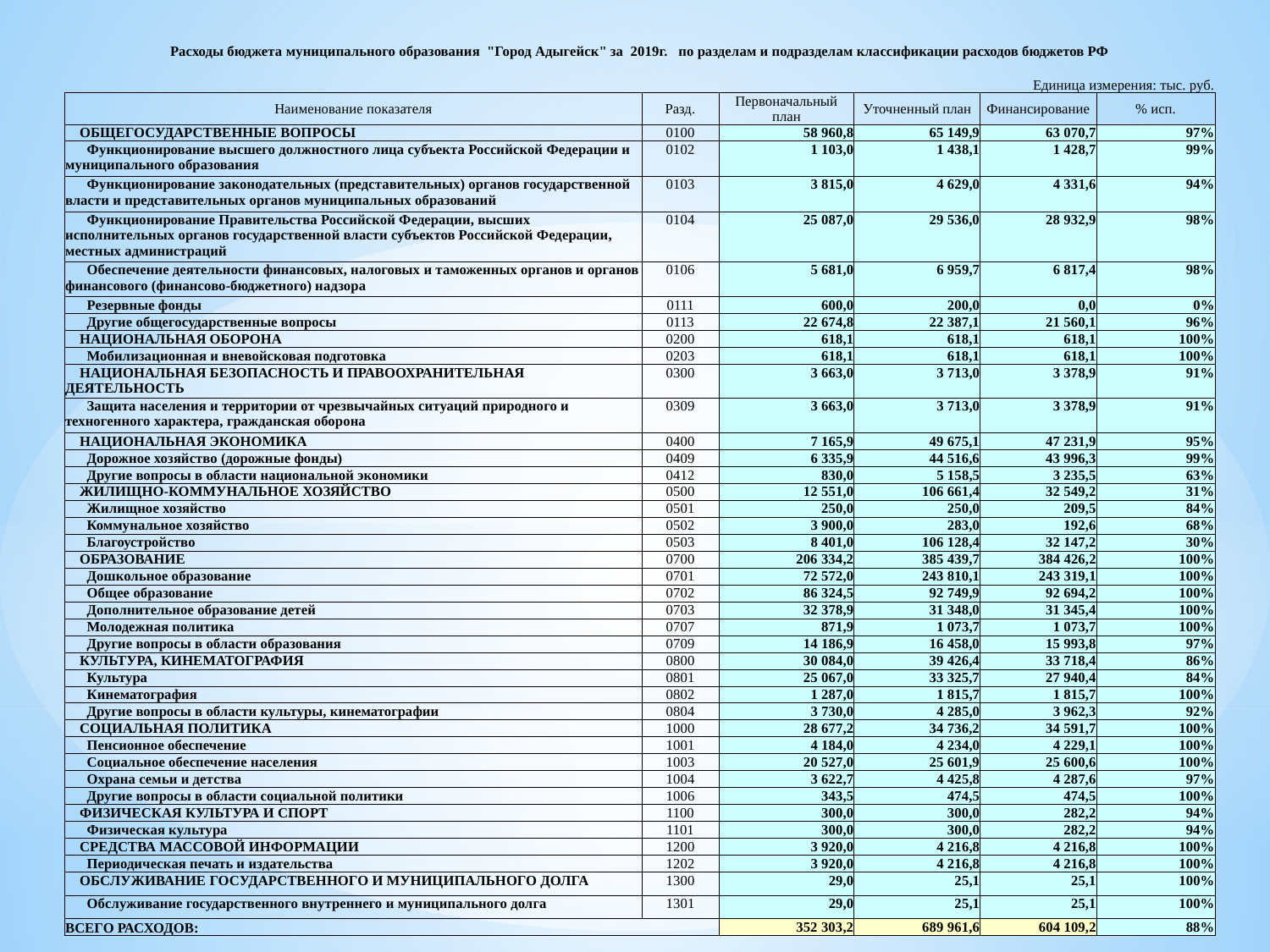

| Расходы бюджета муниципального образования "Город Адыгейск" за 2019г. по разделам и подразделам классификации расходов бюджетов РФ |  |  |  |  |  |
| --- | --- | --- | --- | --- | --- |
|  |  |  |  |  |  |
| Единица измерения: тыс. руб. |  |  |  |  |  |
| Наименование показателя | Разд. | Первоначальный план | Уточненный план | Финансирование | % исп. |
| ОБЩЕГОСУДАРСТВЕННЫЕ ВОПРОСЫ | 0100 | 58 960,8 | 65 149,9 | 63 070,7 | 97% |
| Функционирование высшего должностного лица субъекта Российской Федерации и муниципального образования | 0102 | 1 103,0 | 1 438,1 | 1 428,7 | 99% |
| Функционирование законодательных (представительных) органов государственной власти и представительных органов муниципальных образований | 0103 | 3 815,0 | 4 629,0 | 4 331,6 | 94% |
| Функционирование Правительства Российской Федерации, высших исполнительных органов государственной власти субъектов Российской Федерации, местных администраций | 0104 | 25 087,0 | 29 536,0 | 28 932,9 | 98% |
| Обеспечение деятельности финансовых, налоговых и таможенных органов и органов финансового (финансово-бюджетного) надзора | 0106 | 5 681,0 | 6 959,7 | 6 817,4 | 98% |
| Резервные фонды | 0111 | 600,0 | 200,0 | 0,0 | 0% |
| Другие общегосударственные вопросы | 0113 | 22 674,8 | 22 387,1 | 21 560,1 | 96% |
| НАЦИОНАЛЬНАЯ ОБОРОНА | 0200 | 618,1 | 618,1 | 618,1 | 100% |
| Мобилизационная и вневойсковая подготовка | 0203 | 618,1 | 618,1 | 618,1 | 100% |
| НАЦИОНАЛЬНАЯ БЕЗОПАСНОСТЬ И ПРАВООХРАНИТЕЛЬНАЯ ДЕЯТЕЛЬНОСТЬ | 0300 | 3 663,0 | 3 713,0 | 3 378,9 | 91% |
| Защита населения и территории от чрезвычайных ситуаций природного и техногенного характера, гражданская оборона | 0309 | 3 663,0 | 3 713,0 | 3 378,9 | 91% |
| НАЦИОНАЛЬНАЯ ЭКОНОМИКА | 0400 | 7 165,9 | 49 675,1 | 47 231,9 | 95% |
| Дорожное хозяйство (дорожные фонды) | 0409 | 6 335,9 | 44 516,6 | 43 996,3 | 99% |
| Другие вопросы в области национальной экономики | 0412 | 830,0 | 5 158,5 | 3 235,5 | 63% |
| ЖИЛИЩНО-КОММУНАЛЬНОЕ ХОЗЯЙСТВО | 0500 | 12 551,0 | 106 661,4 | 32 549,2 | 31% |
| Жилищное хозяйство | 0501 | 250,0 | 250,0 | 209,5 | 84% |
| Коммунальное хозяйство | 0502 | 3 900,0 | 283,0 | 192,6 | 68% |
| Благоустройство | 0503 | 8 401,0 | 106 128,4 | 32 147,2 | 30% |
| ОБРАЗОВАНИЕ | 0700 | 206 334,2 | 385 439,7 | 384 426,2 | 100% |
| Дошкольное образование | 0701 | 72 572,0 | 243 810,1 | 243 319,1 | 100% |
| Общее образование | 0702 | 86 324,5 | 92 749,9 | 92 694,2 | 100% |
| Дополнительное образование детей | 0703 | 32 378,9 | 31 348,0 | 31 345,4 | 100% |
| Молодежная политика | 0707 | 871,9 | 1 073,7 | 1 073,7 | 100% |
| Другие вопросы в области образования | 0709 | 14 186,9 | 16 458,0 | 15 993,8 | 97% |
| КУЛЬТУРА, КИНЕМАТОГРАФИЯ | 0800 | 30 084,0 | 39 426,4 | 33 718,4 | 86% |
| Культура | 0801 | 25 067,0 | 33 325,7 | 27 940,4 | 84% |
| Кинематография | 0802 | 1 287,0 | 1 815,7 | 1 815,7 | 100% |
| Другие вопросы в области культуры, кинематографии | 0804 | 3 730,0 | 4 285,0 | 3 962,3 | 92% |
| СОЦИАЛЬНАЯ ПОЛИТИКА | 1000 | 28 677,2 | 34 736,2 | 34 591,7 | 100% |
| Пенсионное обеспечение | 1001 | 4 184,0 | 4 234,0 | 4 229,1 | 100% |
| Социальное обеспечение населения | 1003 | 20 527,0 | 25 601,9 | 25 600,6 | 100% |
| Охрана семьи и детства | 1004 | 3 622,7 | 4 425,8 | 4 287,6 | 97% |
| Другие вопросы в области социальной политики | 1006 | 343,5 | 474,5 | 474,5 | 100% |
| ФИЗИЧЕСКАЯ КУЛЬТУРА И СПОРТ | 1100 | 300,0 | 300,0 | 282,2 | 94% |
| Физическая культура | 1101 | 300,0 | 300,0 | 282,2 | 94% |
| СРЕДСТВА МАССОВОЙ ИНФОРМАЦИИ | 1200 | 3 920,0 | 4 216,8 | 4 216,8 | 100% |
| Периодическая печать и издательства | 1202 | 3 920,0 | 4 216,8 | 4 216,8 | 100% |
| ОБСЛУЖИВАНИЕ ГОСУДАРСТВЕННОГО И МУНИЦИПАЛЬНОГО ДОЛГА | 1300 | 29,0 | 25,1 | 25,1 | 100% |
| Обслуживание государственного внутреннего и муниципального долга | 1301 | 29,0 | 25,1 | 25,1 | 100% |
| ВСЕГО РАСХОДОВ: |  | 352 303,2 | 689 961,6 | 604 109,2 | 88% |